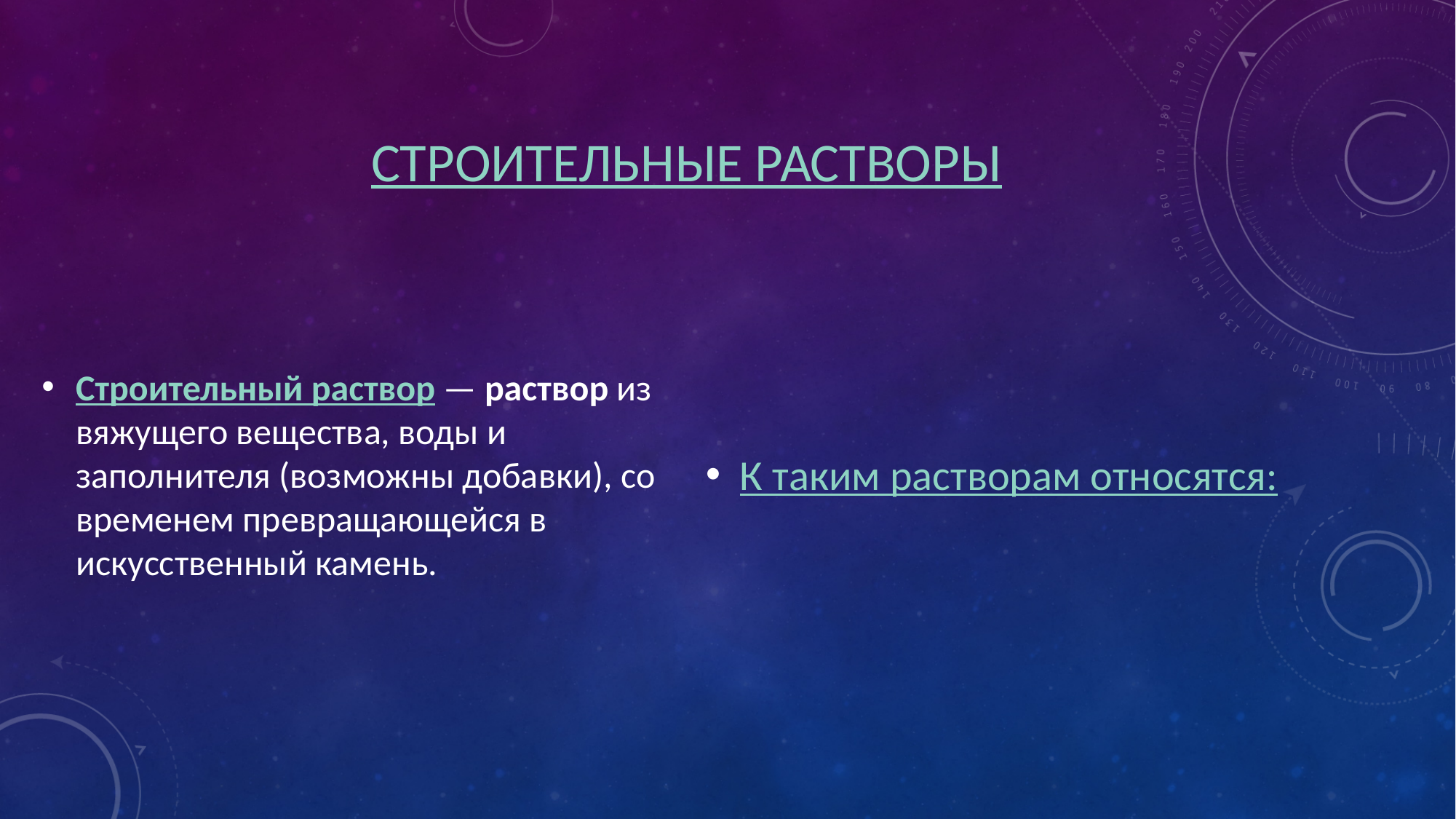

# Строительные растворы
Строительный раствор — раствор из вяжущего вещества, воды и заполнителя (возможны добавки), со временем превращающейся в искусственный камень.
К таким растворам относятся: